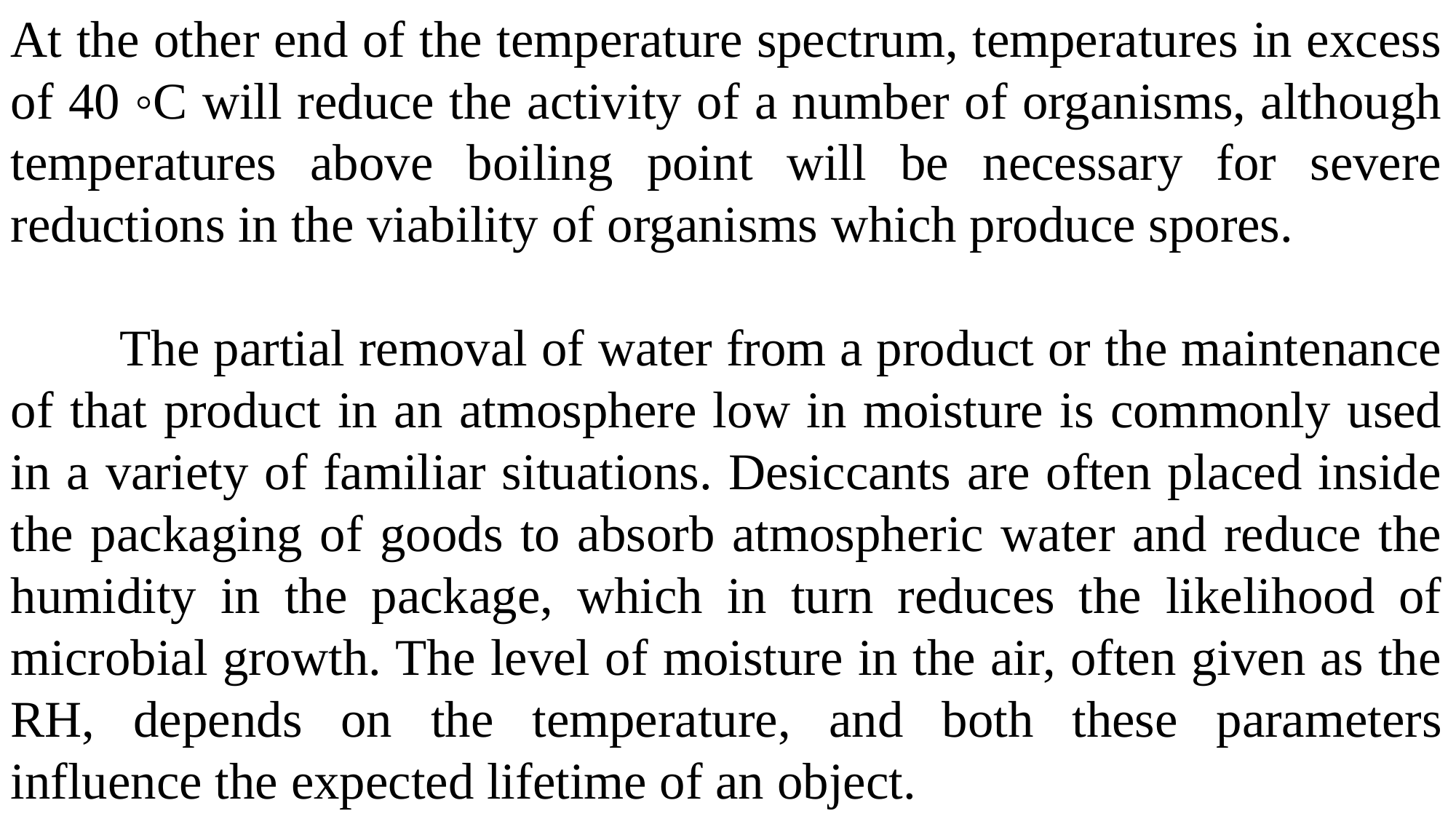

At the other end of the temperature spectrum, temperatures in excess of 40 ◦C will reduce the activity of a number of organisms, although temperatures above boiling point will be necessary for severe reductions in the viability of organisms which produce spores.

	The partial removal of water from a product or the maintenance of that product in an atmosphere low in moisture is commonly used in a variety of familiar situations. Desiccants are often placed inside the packaging of goods to absorb atmospheric water and reduce the humidity in the package, which in turn reduces the likelihood of microbial growth. The level of moisture in the air, often given as the RH, depends on the temperature, and both these parameters influence the expected lifetime of an object.